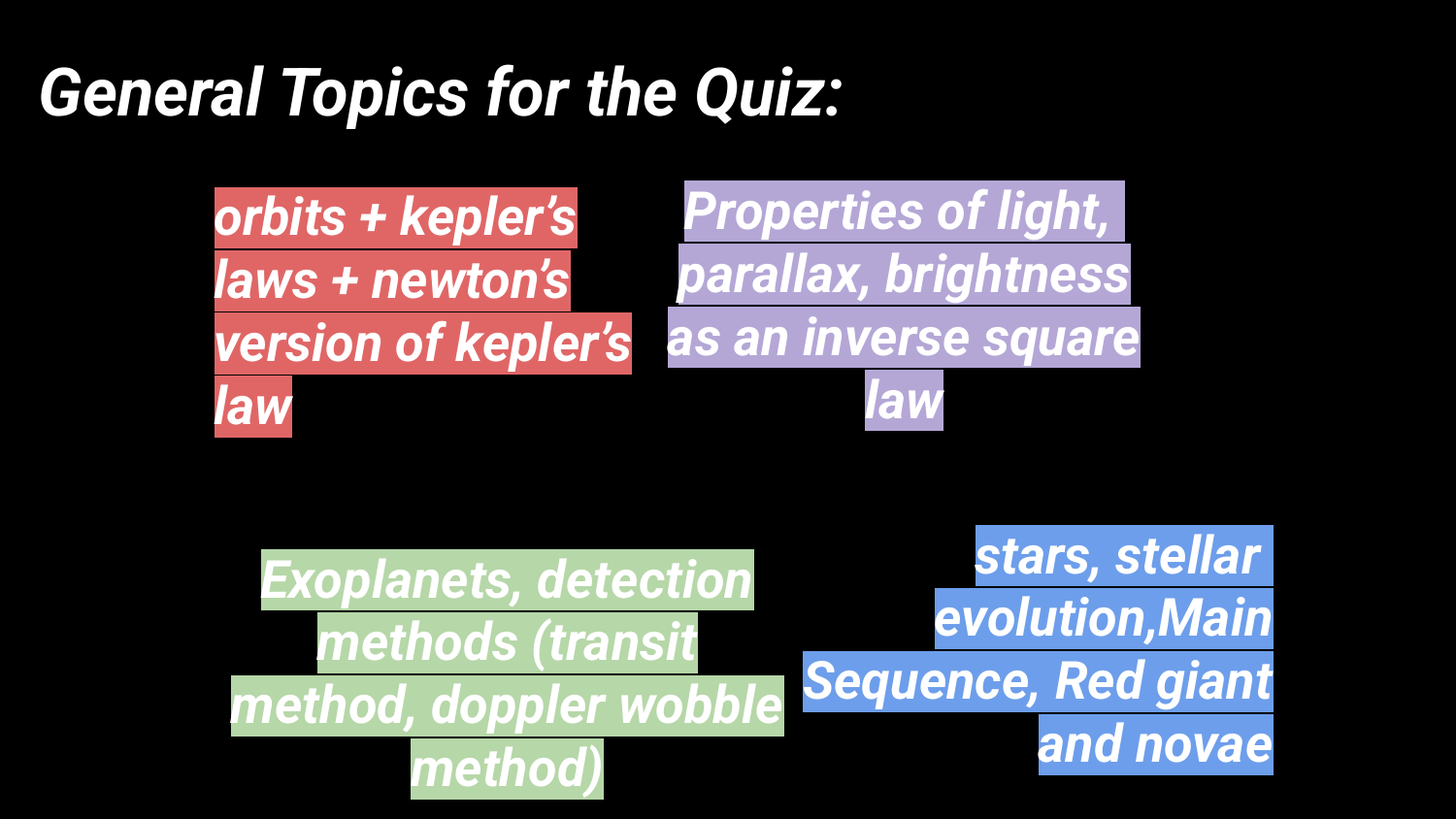

General Topics for the Quiz:
Properties of light,
parallax, brightness as an inverse square law

orbits + kepler’s laws + newton’s version of kepler’s law
stars, stellar
evolution,Main Sequence, Red giant and novae
Exoplanets, detection methods (transit method, doppler wobble method)